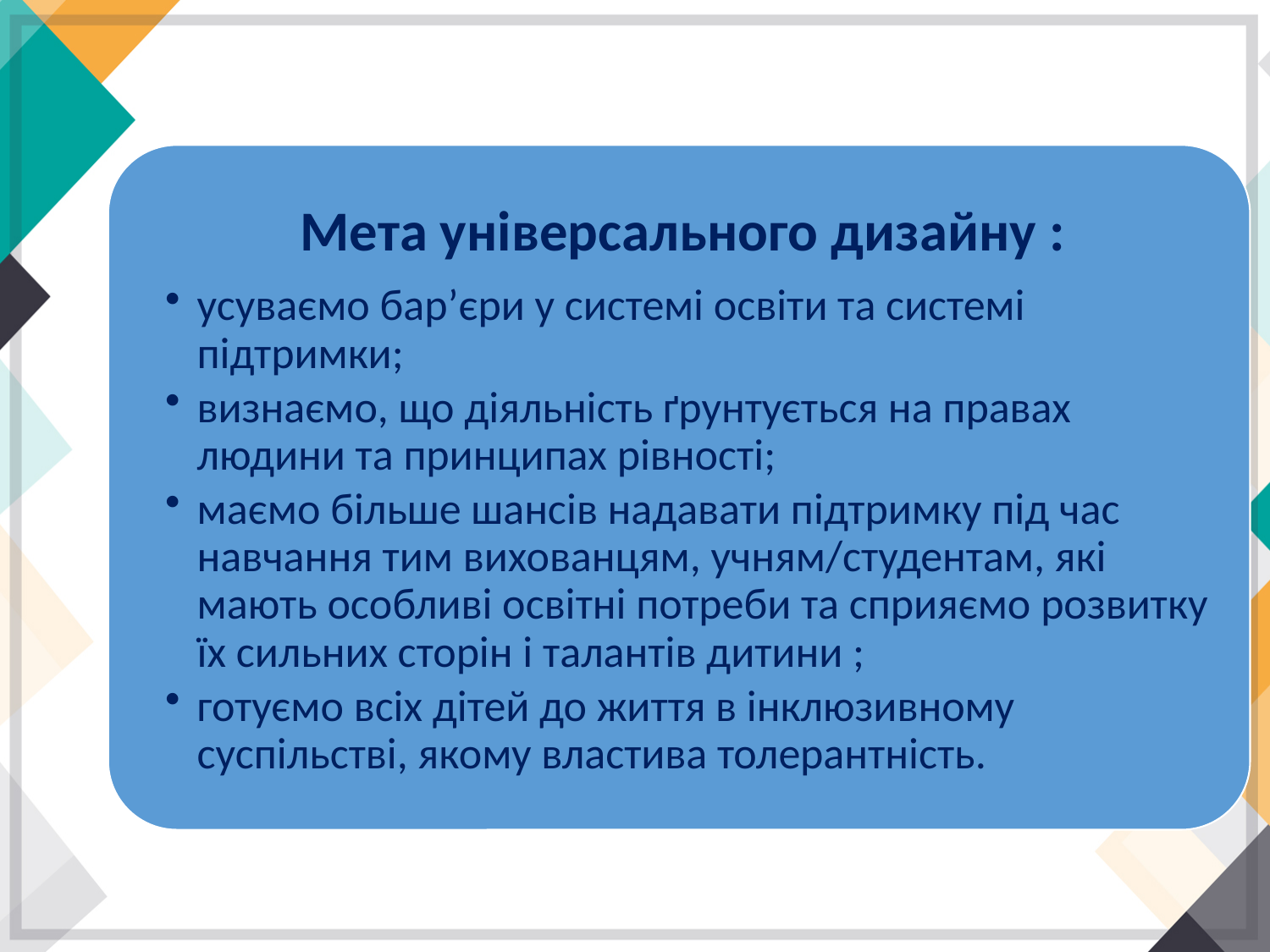

Мета універсального дизайну :
усуваємо бар’єри у системі освіти та системі підтримки;
визнаємо, що діяльність ґрунтується на правах людини та принципах рівності;
маємо більше шансів надавати підтримку під час навчання тим вихованцям, учням/студентам, які мають особливі освітні потреби та сприяємо розвитку їх сильних сторін і талантів дитини ;
готуємо всіх дітей до життя в інклюзивному суспільстві, якому властива толерантність.